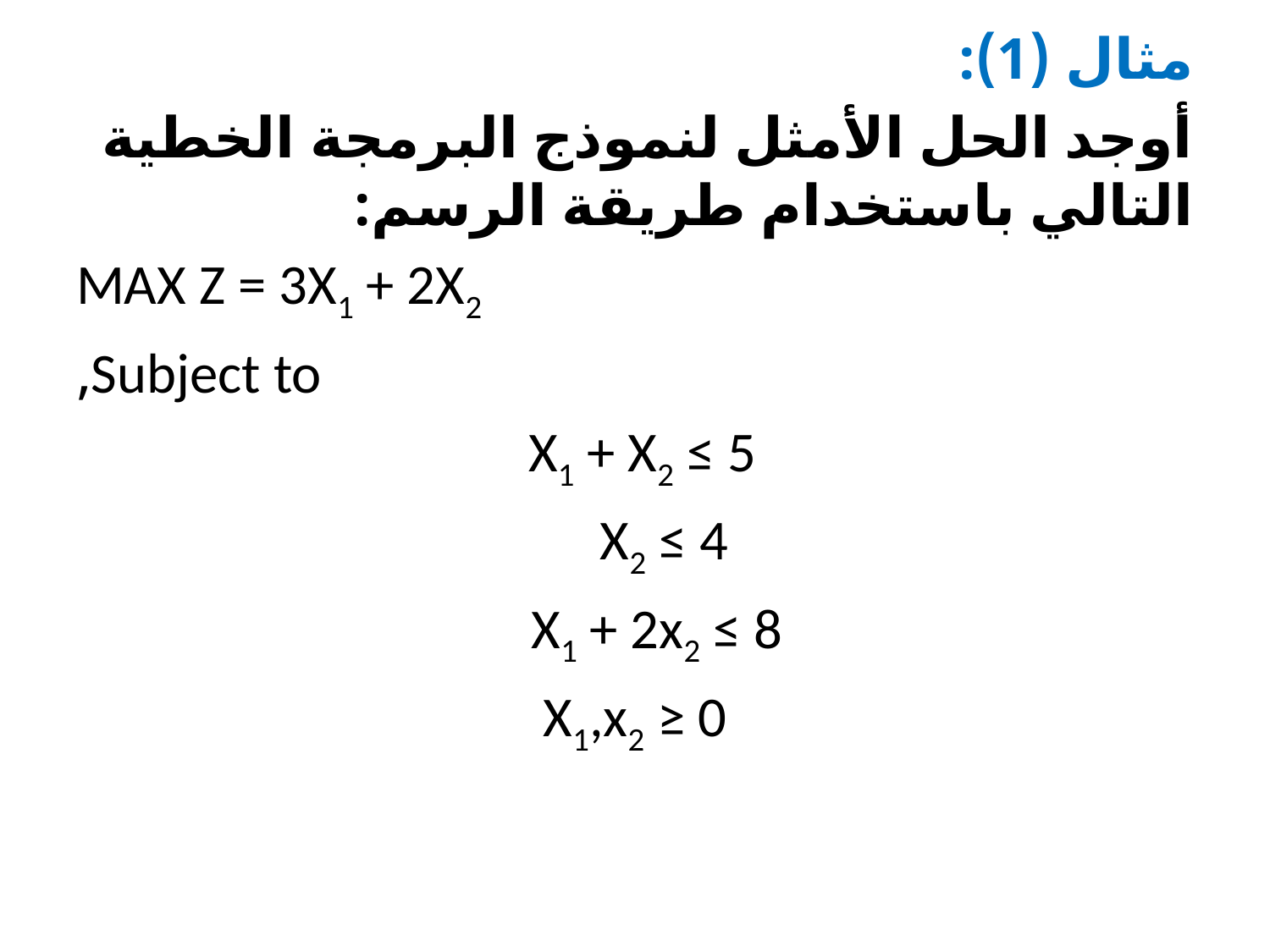

مثال (1):
أوجد الحل الأمثل لنموذج البرمجة الخطية التالي باستخدام طريقة الرسم:
MAX Z = 3X1 + 2X2
          Subject to,
X1 + X2 ≤ 5
X2 ≤ 4
X1 + 2x2 ≤ 8
  X1,x2 ≥ 0